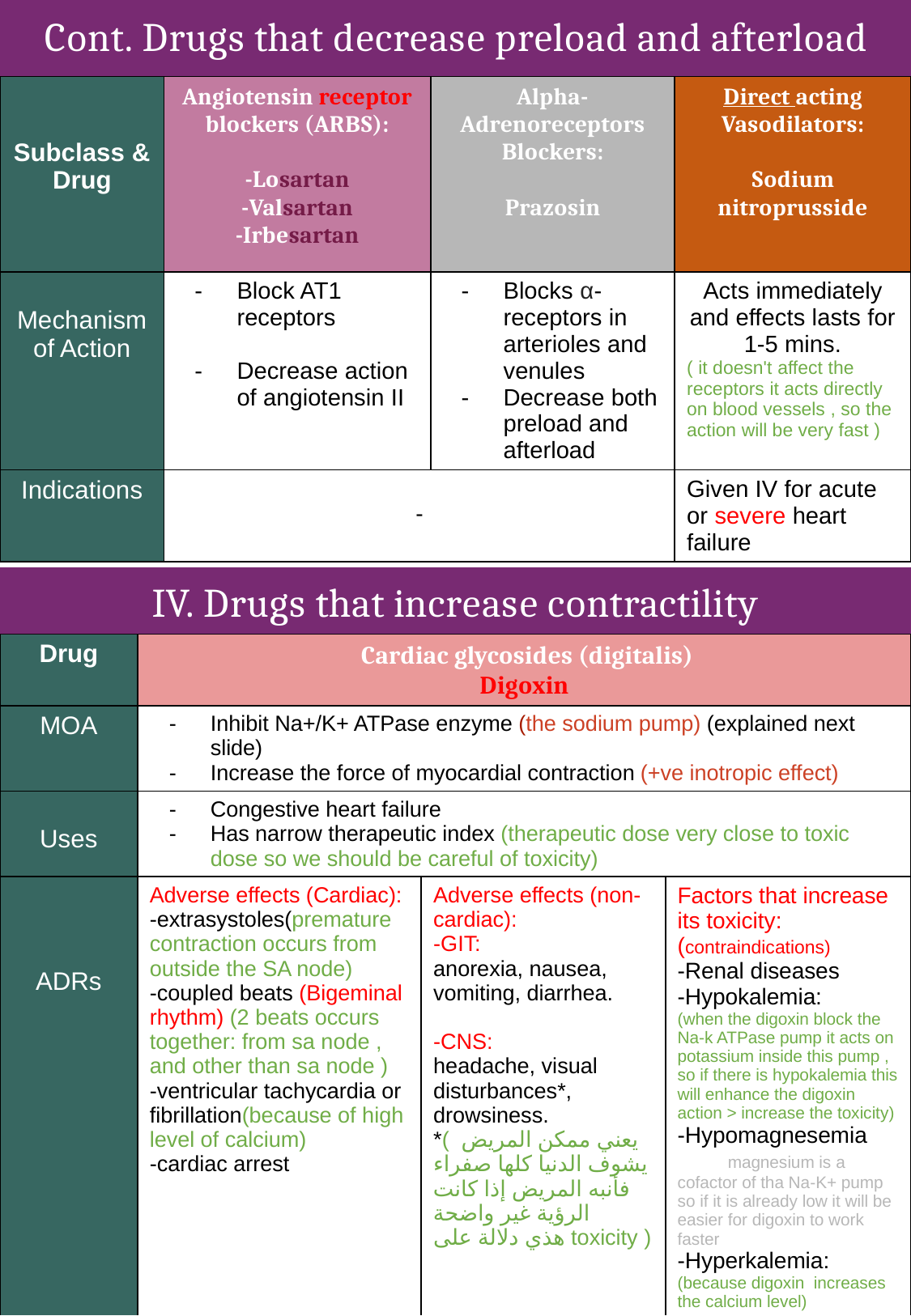

# Cont. Drugs that decrease preload and afterload
| Subclass & Drug | Angiotensin receptor blockers (ARBS): -Losartan -Valsartan -Irbesartan | Alpha- Adrenoreceptors Blockers: Prazosin | Direct acting Vasodilators: Sodium nitroprusside |
| --- | --- | --- | --- |
| Mechanism of Action | Block AT1 receptors Decrease action of angiotensin II | Blocks α-receptors in arterioles and venules Decrease both preload and afterload | Acts immediately and effects lasts for 1-5 mins. ( it doesn't affect the receptors it acts directly on blood vessels , so the action will be very fast ) |
| Indications | - |  | Given IV for acute or severe heart failure |

IV. Drugs that increase contractility
| Drug | Cardiac glycosides (digitalis) Digoxin |  |  |
| --- | --- | --- | --- |
| MOA | Inhibit Na+/K+ ATPase enzyme (the sodium pump) (explained next slide) Increase the force of myocardial contraction (+ve inotropic effect) |  |  |
| Uses | Congestive heart failure Has narrow therapeutic index (therapeutic dose very close to toxic dose so we should be careful of toxicity) |  |  |
| ADRs | Adverse effects (Cardiac): -extrasystoles(premature contraction occurs from outside the SA node) -coupled beats (Bigeminal rhythm) (2 beats occurs together: from sa node , and other than sa node ) -ventricular tachycardia or fibrillation(because of high level of calcium) -cardiac arrest | Adverse effects (non-cardiac): -GIT: anorexia, nausea, vomiting, diarrhea. -CNS: headache, visual disturbances\*, drowsiness. \*( يعني ممكن المريض يشوف الدنيا كلها صفراء فأنبه المريض إذا كانت الرؤية غير واضحة هذي دلالة على toxicity ) | Factors that increase its toxicity: (contraindications) -Renal diseases -Hypokalemia: (when the digoxin block the Na-k ATPase pump it acts on potassium inside this pump , so if there is hypokalemia this will enhance the digoxin action > increase the toxicity) -Hypomagnesemia magnesium is a cofactor of tha Na-K+ pump so if it is already low it will be easier for digoxin to work faster -Hyperkalemia: (because digoxin increases the calcium level) |